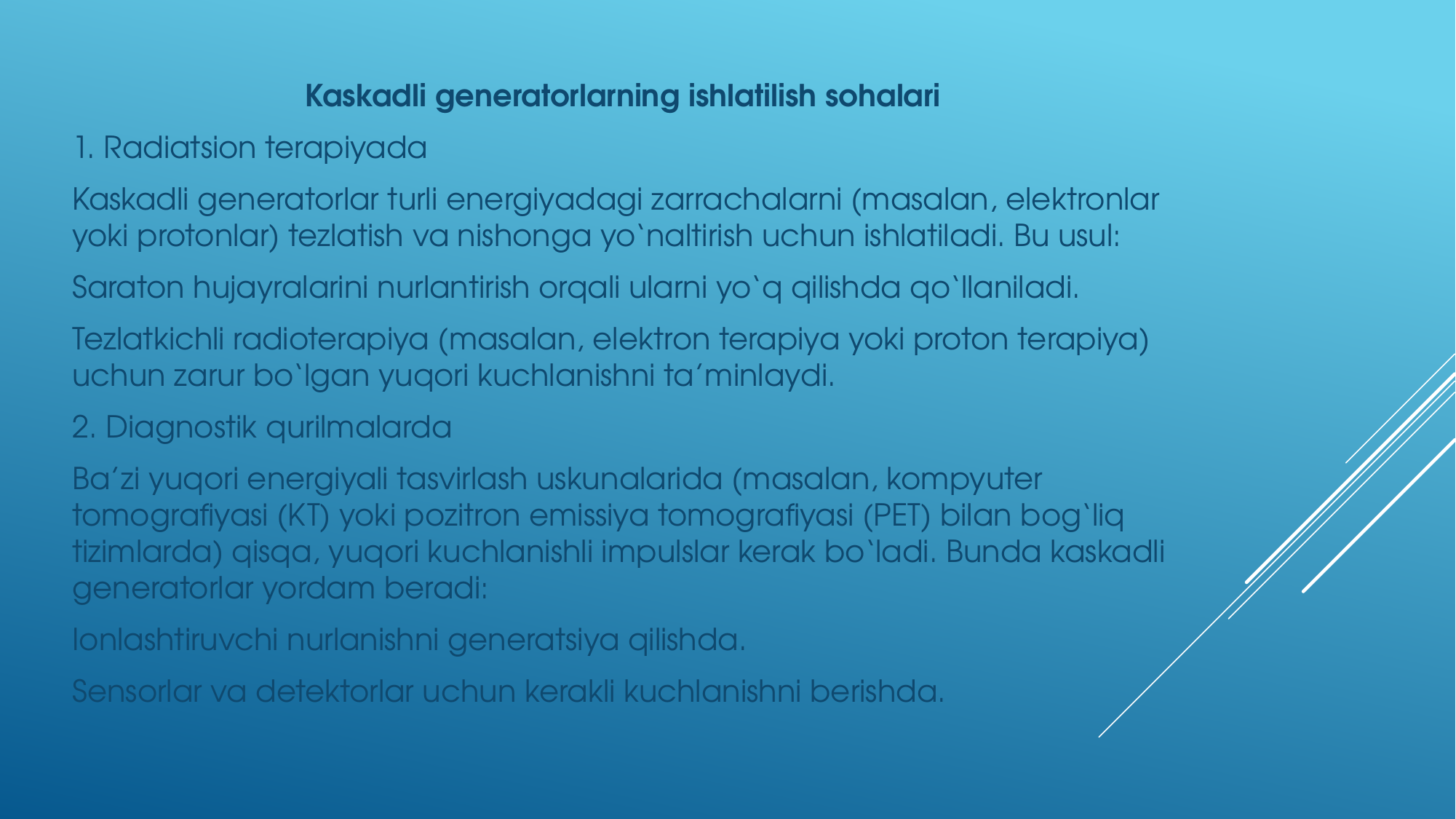

Kaskadli generatorlarning ishlatilish sohalari
1. Radiatsion terapiyada
Kaskadli generatorlar turli energiyadagi zarrachalarni (masalan, elektronlar yoki protonlar) tezlatish va nishonga yo‘naltirish uchun ishlatiladi. Bu usul:
Saraton hujayralarini nurlantirish orqali ularni yo‘q qilishda qo‘llaniladi.
Tezlatkichli radioterapiya (masalan, elektron terapiya yoki proton terapiya) uchun zarur bo‘lgan yuqori kuchlanishni ta’minlaydi.
2. Diagnostik qurilmalarda
Ba’zi yuqori energiyali tasvirlash uskunalarida (masalan, kompyuter tomografiyasi (KT) yoki pozitron emissiya tomografiyasi (PET) bilan bog‘liq tizimlarda) qisqa, yuqori kuchlanishli impulslar kerak bo‘ladi. Bunda kaskadli generatorlar yordam beradi:
Ionlashtiruvchi nurlanishni generatsiya qilishda.
Sensorlar va detektorlar uchun kerakli kuchlanishni berishda.